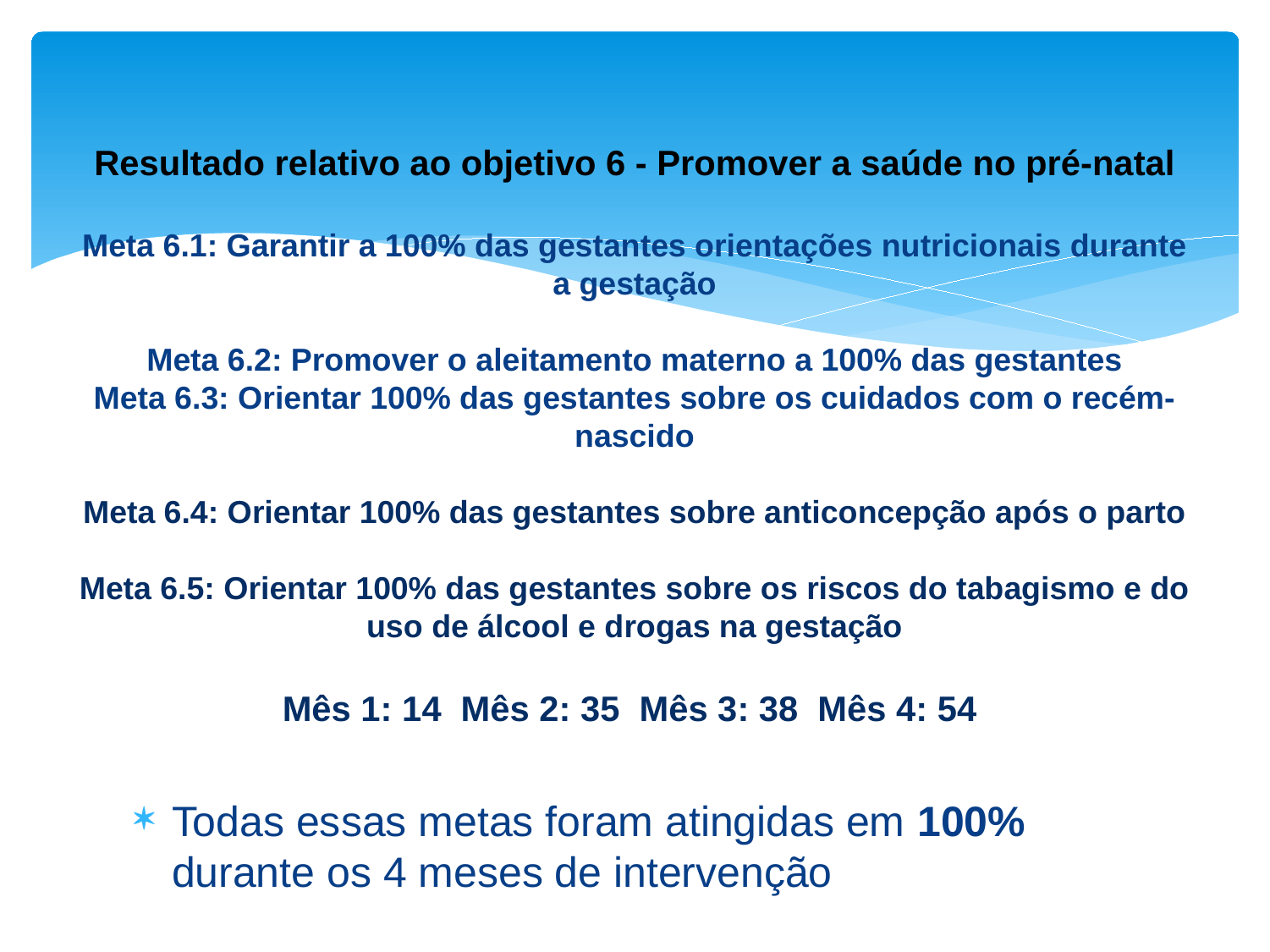

Resultado relativo ao objetivo 6 - Promover a saúde no pré-natal
Meta 6.1: Garantir a 100% das gestantes orientações nutricionais durante a gestação

Meta 6.2: Promover o aleitamento materno a 100% das gestantes
Meta 6.3: Orientar 100% das gestantes sobre os cuidados com o recém-nascido
Meta 6.4: Orientar 100% das gestantes sobre anticoncepção após o parto

Meta 6.5: Orientar 100% das gestantes sobre os riscos do tabagismo e do uso de álcool e drogas na gestação
Mês 1: 14  Mês 2: 35  Mês 3: 38  Mês 4: 54
Todas essas metas foram atingidas em 100% durante os 4 meses de intervenção